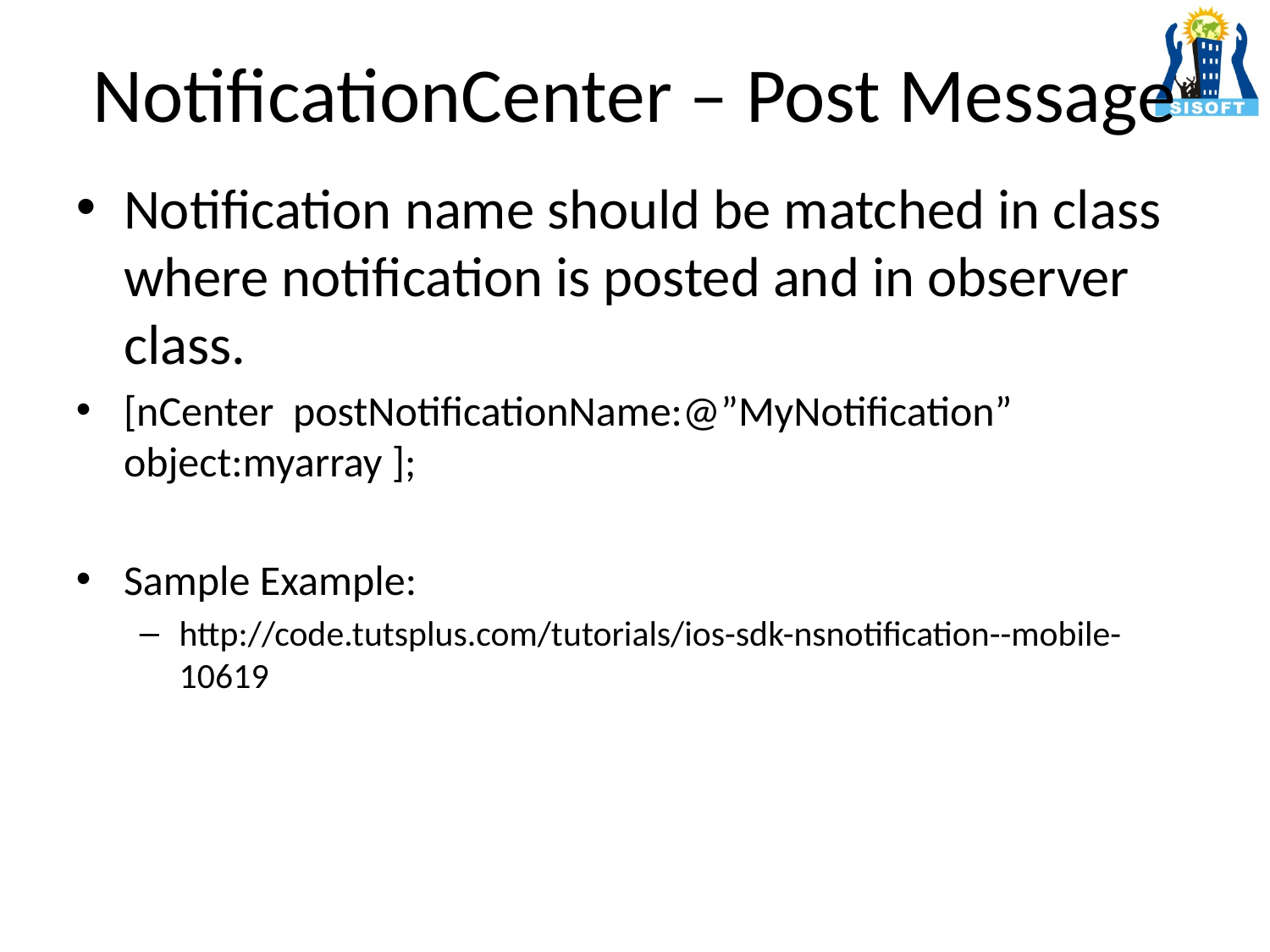

# NotificationCenter – Post Message
Notification name should be matched in class where notification is posted and in observer class.
[nCenter  postNotificationName:@”MyNotification”   object:myarray ];

Sample Example:
http://code.tutsplus.com/tutorials/ios-sdk-nsnotification--mobile-10619